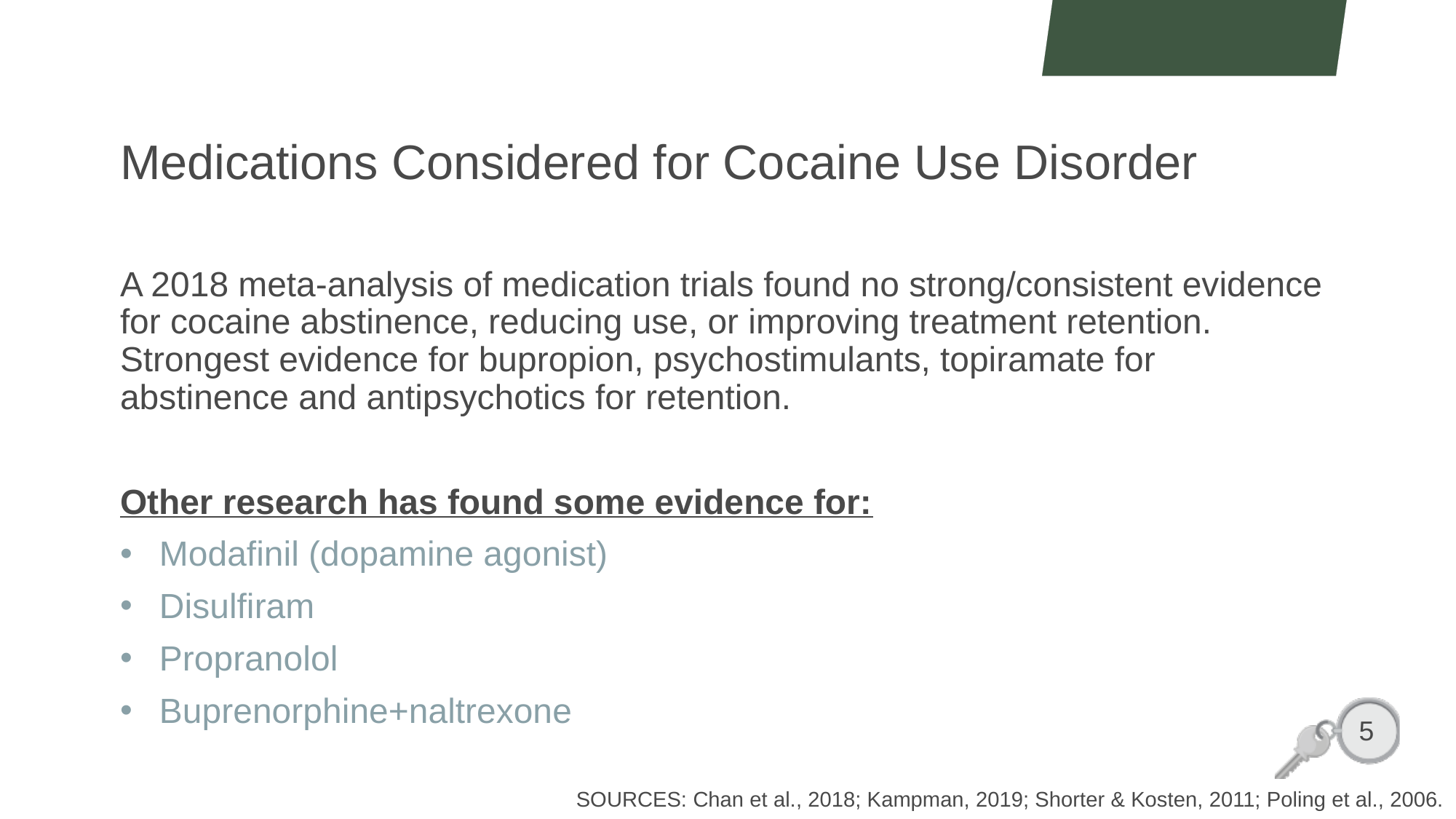

# Medications Considered for Cocaine Use Disorder
A 2018 meta-analysis of medication trials found no strong/consistent evidence for cocaine abstinence, reducing use, or improving treatment retention. Strongest evidence for bupropion, psychostimulants, topiramate for abstinence and antipsychotics for retention.

Other research has found some evidence for:
Modafinil (dopamine agonist)
Disulfiram
Propranolol
Buprenorphine+naltrexone
5
SOURCES: Chan et al., 2018; Kampman, 2019; Shorter & Kosten, 2011; Poling et al., 2006.